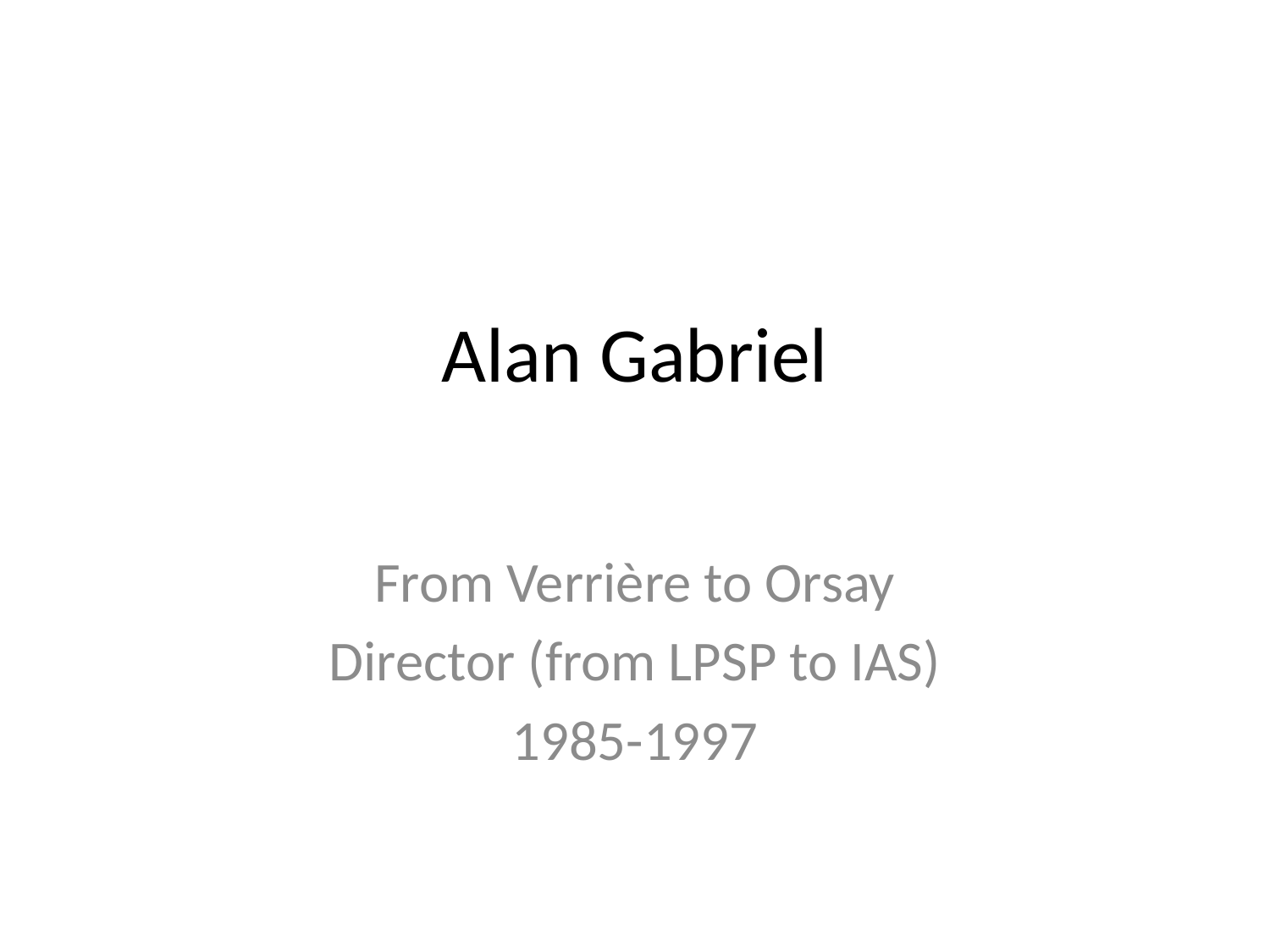

# Alan Gabriel
From Verrière to Orsay
Director (from LPSP to IAS)
1985-1997